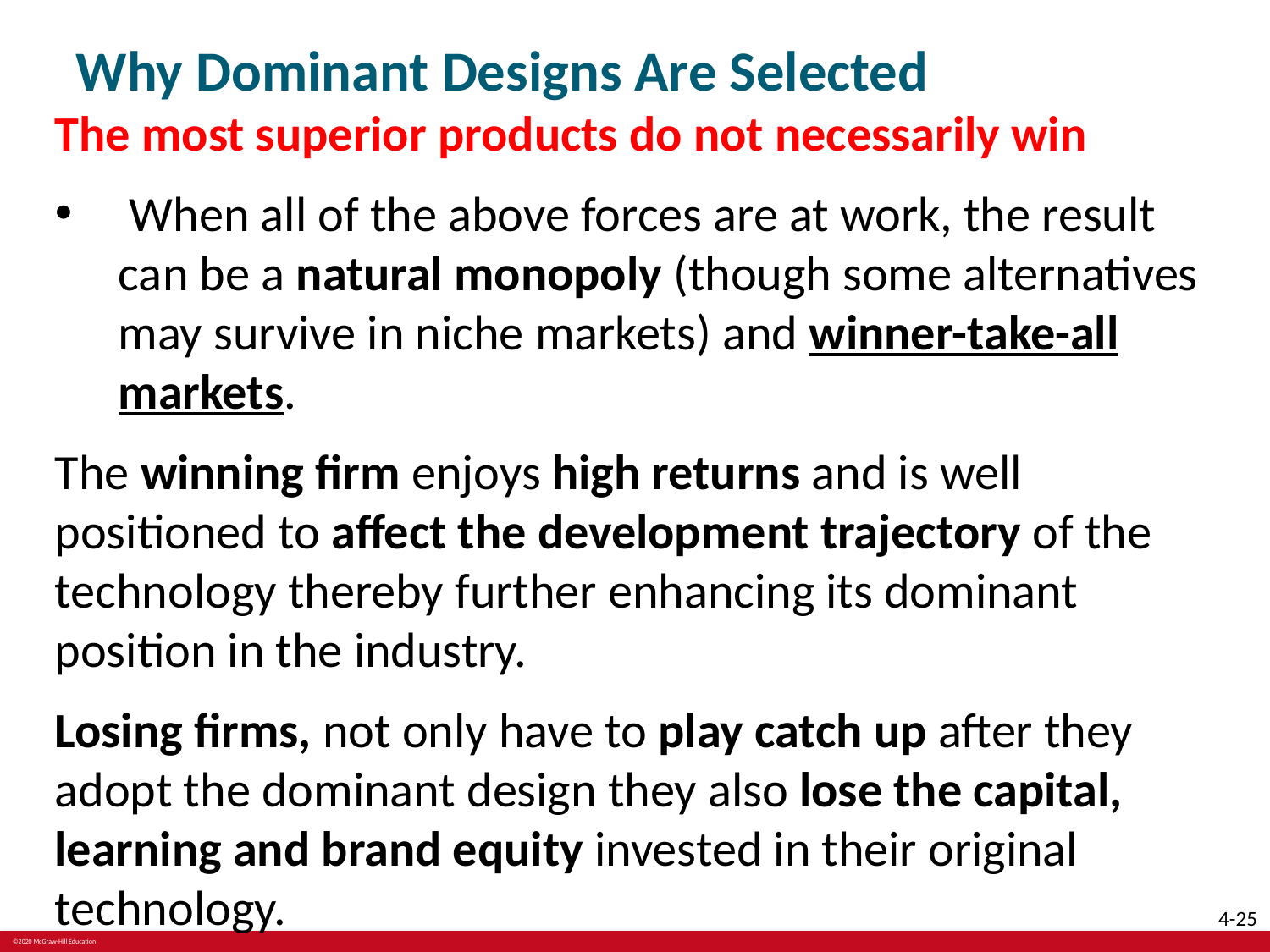

# Why Dominant Designs Are Selected
The most superior products do not necessarily win
 When all of the above forces are at work, the result can be a natural monopoly (though some alternatives may survive in niche markets) and winner-take-all markets.
The winning firm enjoys high returns and is well positioned to affect the development trajectory of the technology thereby further enhancing its dominant position in the industry.
Losing firms, not only have to play catch up after they adopt the dominant design they also lose the capital, learning and brand equity invested in their original technology.